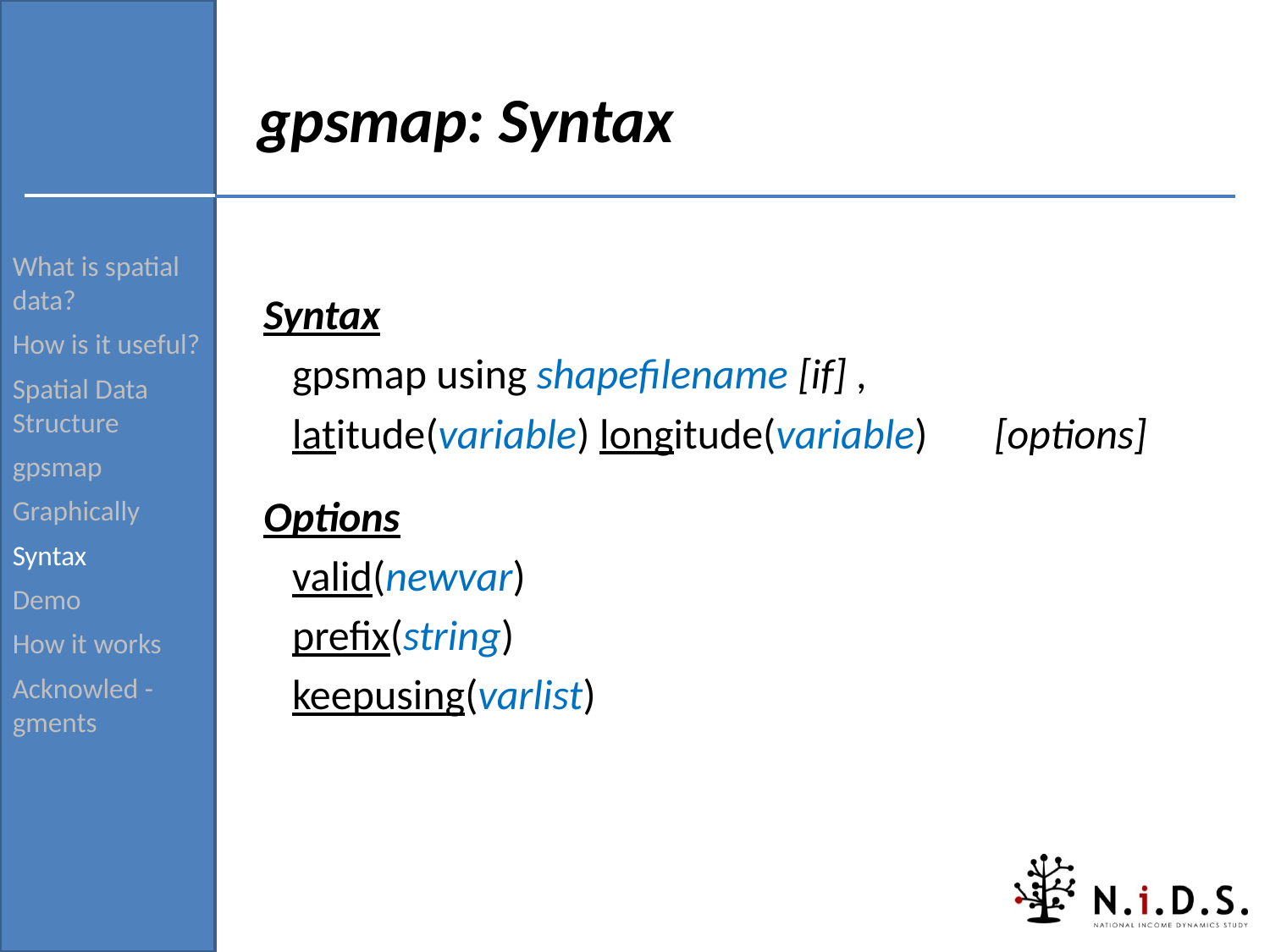

What is spatial data?

How is it useful?

Spatial Data Structure

gpsmap

Graphically

Syntax

Demo

How it works

Acknowled -gments

# gpsmap: Syntax

Syntax
   gpsmap using shapefilename [if] ,
   latitude(variable) longitude(variable)       [options]

Options
   valid(newvar)
   prefix(string)
   keepusing(varlist)